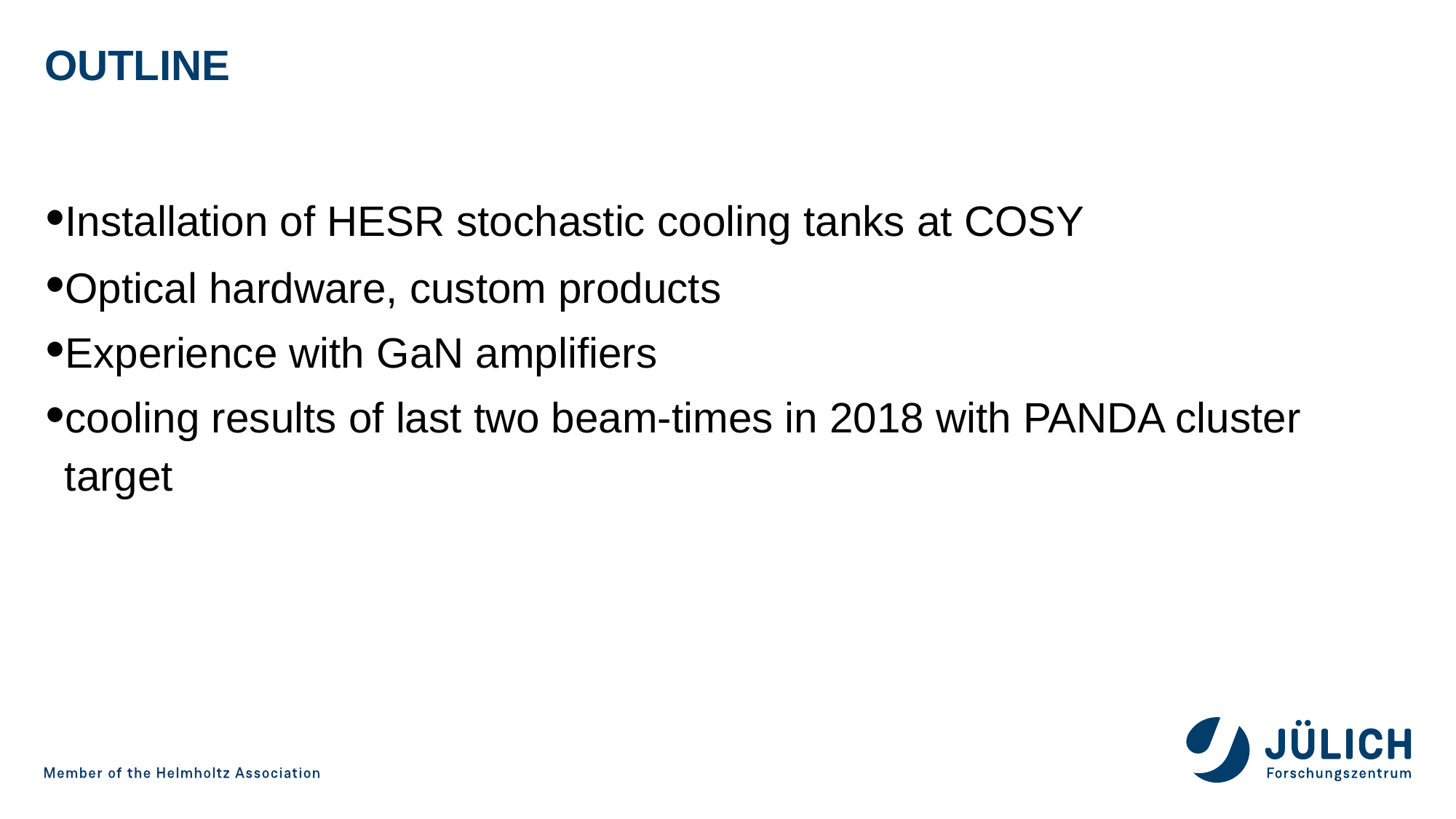

# outline
Installation of HESR stochastic cooling tanks at COSY
Optical hardware, custom products
Experience with GaN amplifiers
cooling results of last two beam-times in 2018 with PANDA cluster target